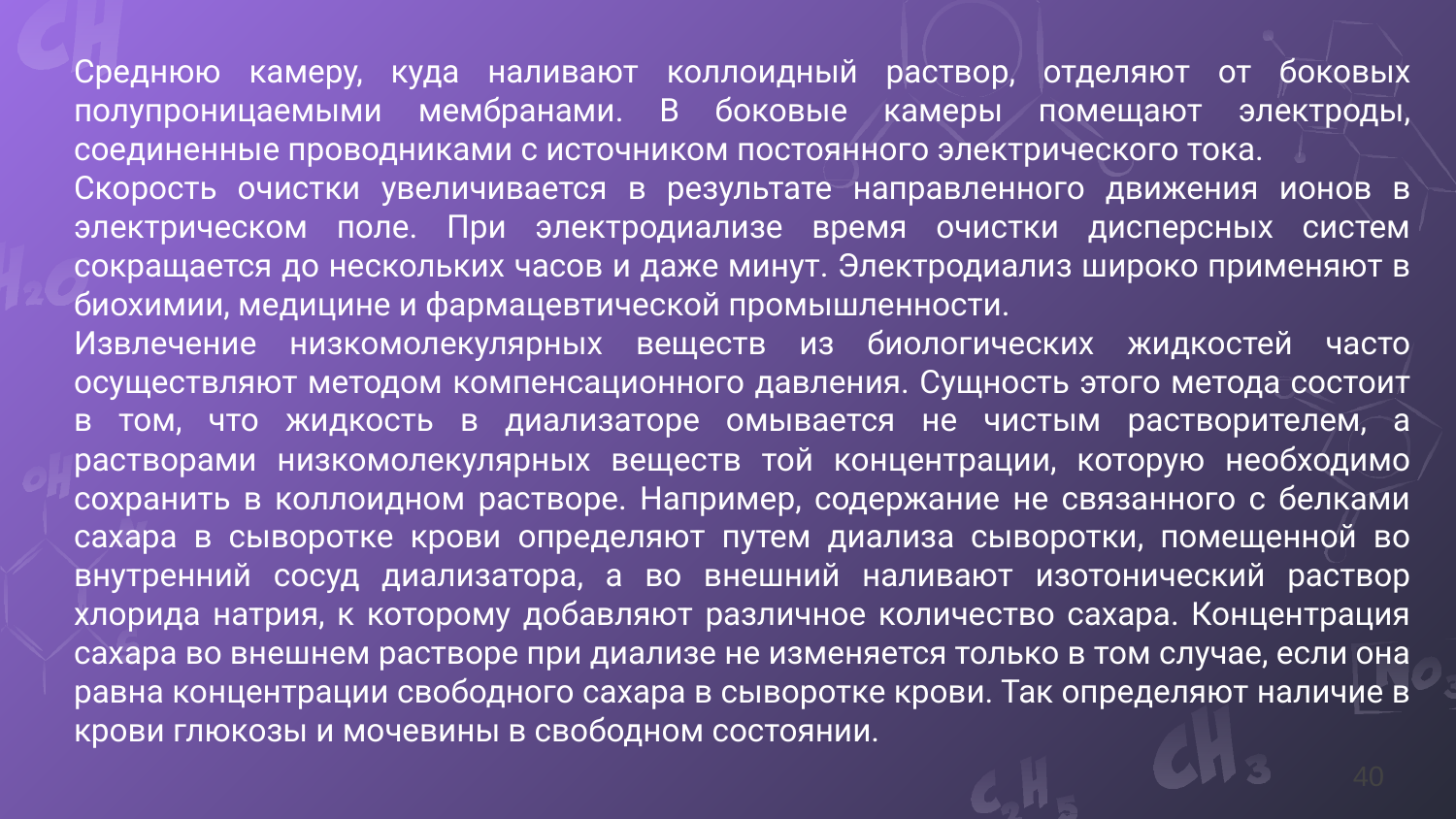

Среднюю камеру, куда наливают коллоидный раствор, отделяют от боковых полупроницаемыми мембранами. В боковые камеры помещают электроды, соединенные проводниками с источником постоянного электрического тока.
Скорость очистки увеличивается в результате направленного движения ионов в электрическом поле. При электродиализе время очистки дисперсных систем сокращается до нескольких часов и даже минут. Электродиализ широко применяют в биохимии, медицине и фармацевтической промышленности.
Извлечение низкомолекулярных веществ из биологических жидкостей часто осуществляют методом компенсационного давления. Сущность этого метода состоит в том, что жидкость в диализаторе омывается не чистым растворителем, а растворами низкомолекулярных веществ той концентрации, которую необходимо сохранить в коллоидном растворе. Например, содержание не связанного с белками сахара в сыворотке крови определяют путем диализа сыворотки, помещенной во внутренний сосуд диализатора, а во внешний наливают изотонический раствор хлорида натрия, к которому добавляют различное количество сахара. Концентрация сахара во внешнем растворе при диализе не изменяется только в том случае, если она равна концентрации свободного сахара в сыворотке крови. Так определяют наличие в крови глюкозы и мочевины в свободном состоянии.

40